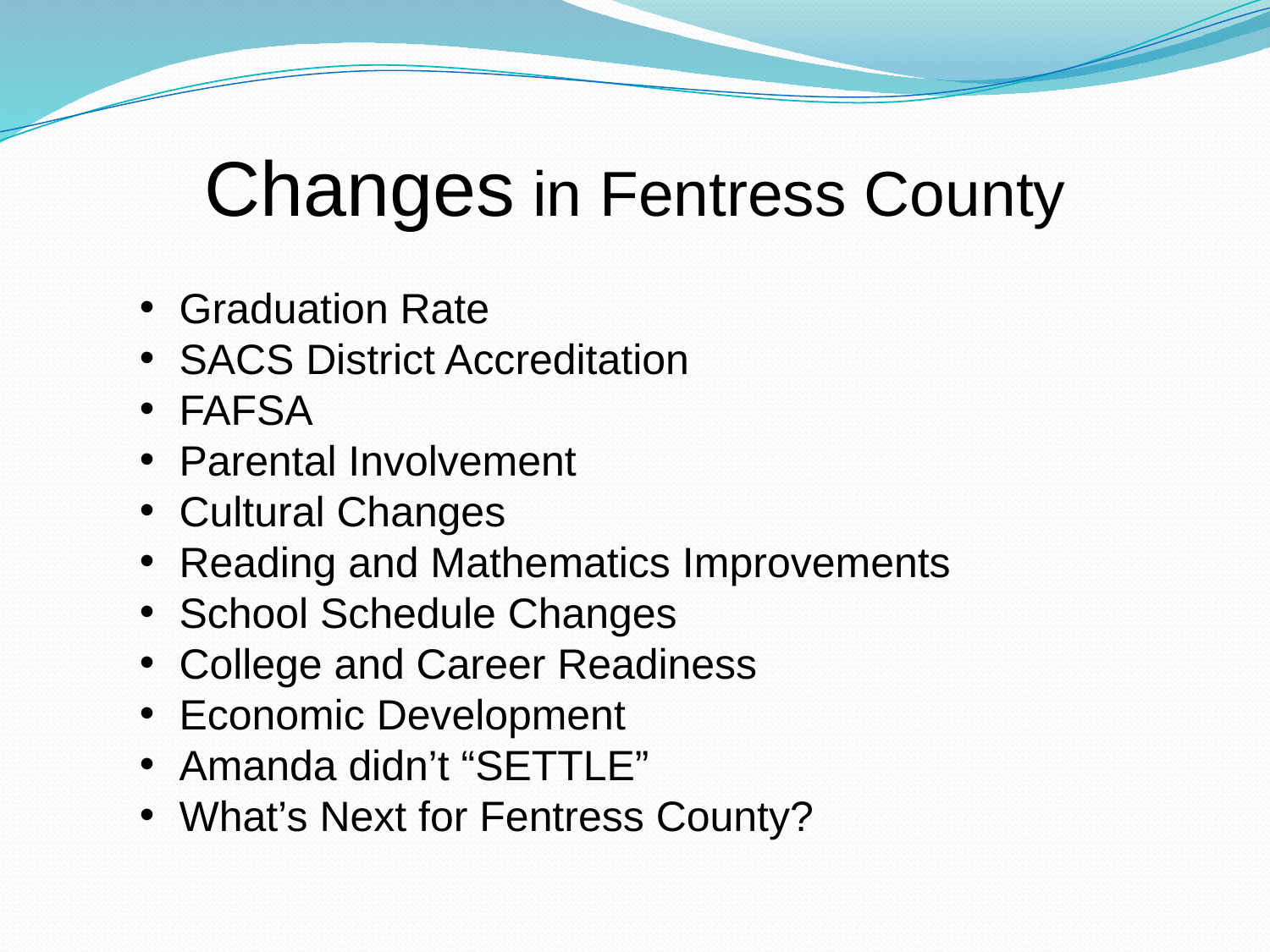

Changes in Fentress County
Graduation Rate
SACS District Accreditation
FAFSA
Parental Involvement
Cultural Changes
Reading and Mathematics Improvements
School Schedule Changes
College and Career Readiness
Economic Development
Amanda didn’t “SETTLE”
What’s Next for Fentress County?